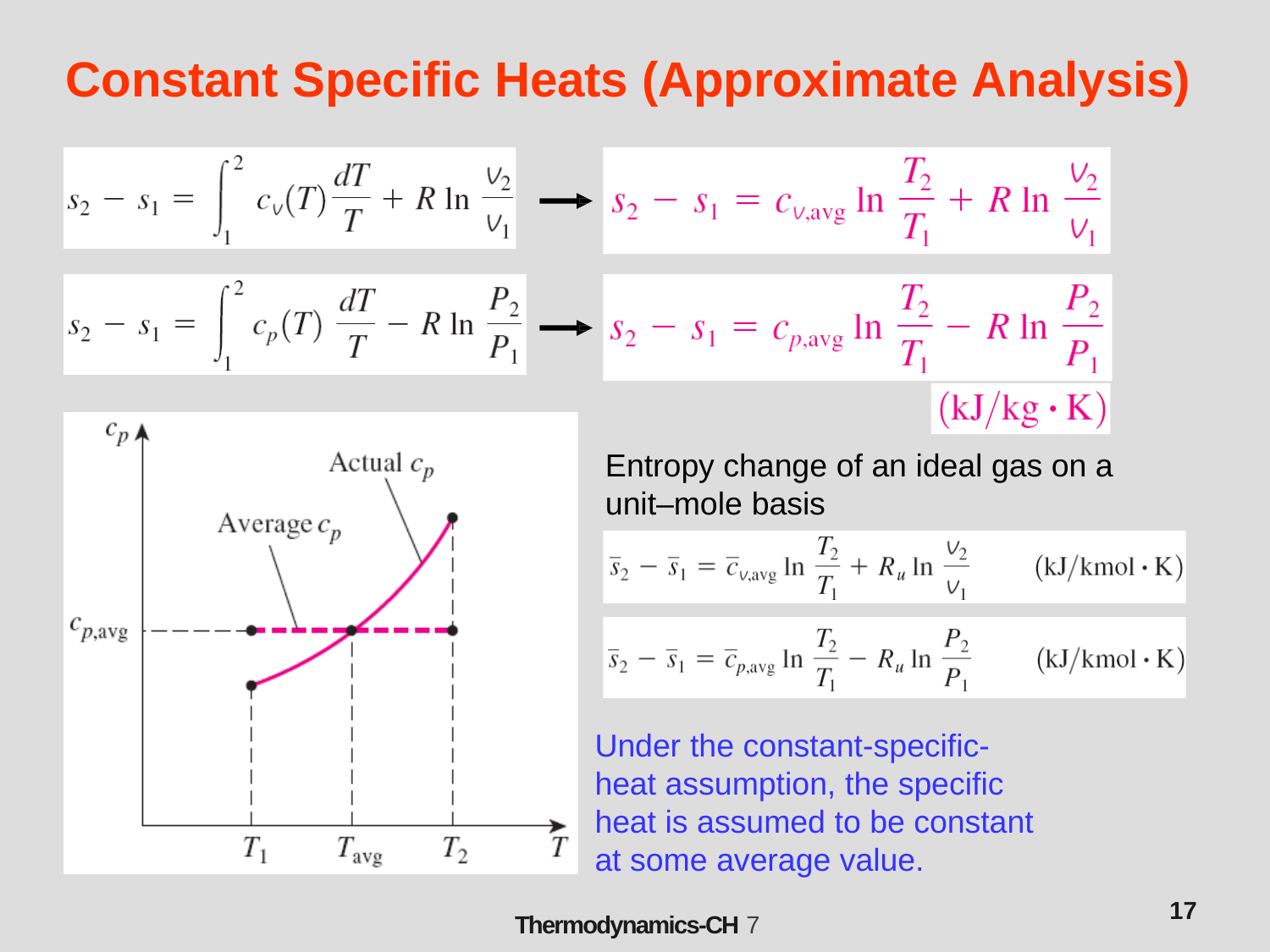

# Constant Specific Heats (Approximate Analysis)

Entropy change of an ideal gas on a unit–mole basis

Under the constant-specific- heat assumption, the specific heat is assumed to be constant at some average value.
17
Thermodynamics-CH 7